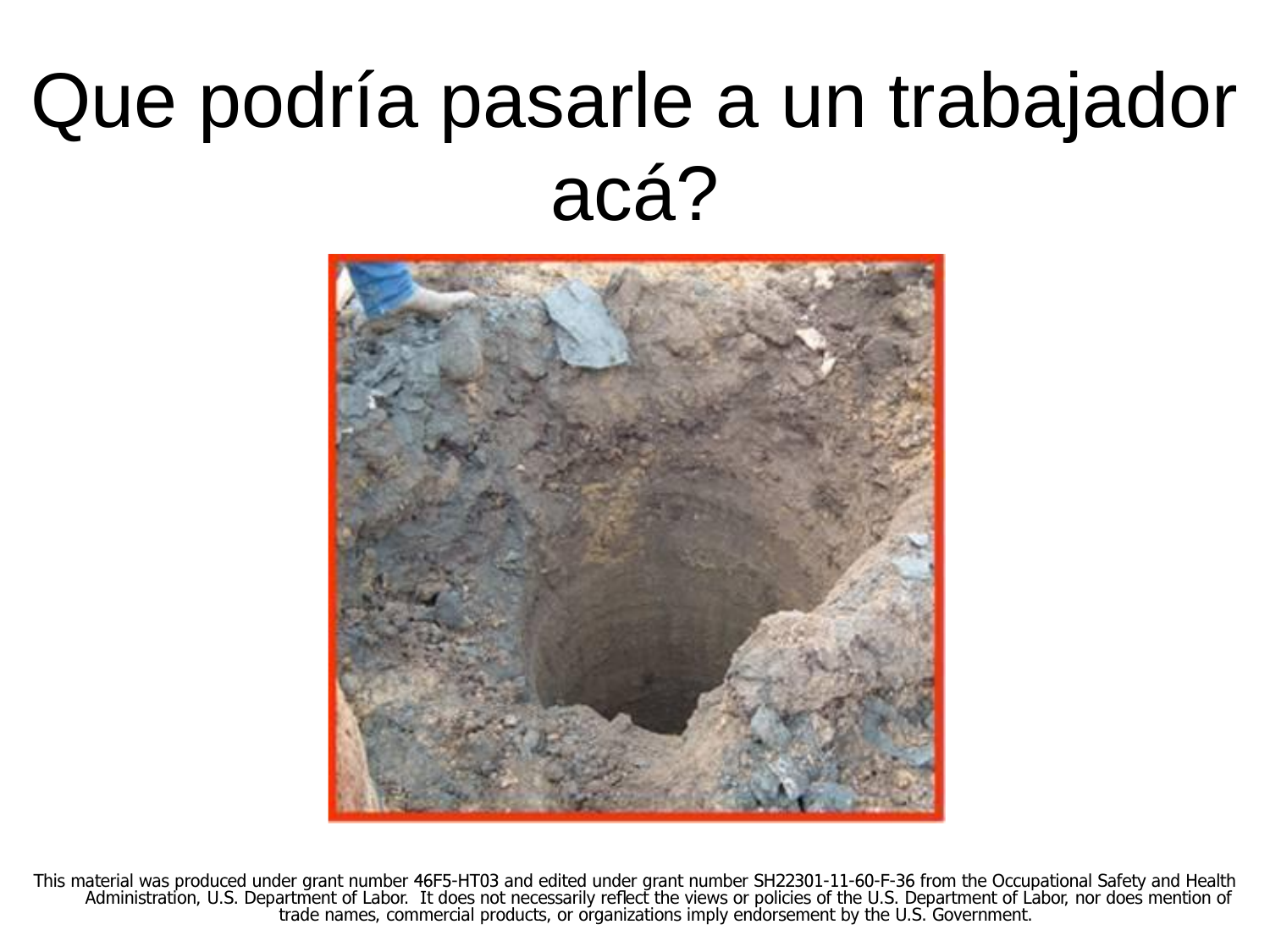

# Que podría pasarle a un trabajador acá?

*

This material was produced under grant number 46F5-HT03 and edited under grant number SH22301-11-60-F-36 from the Occupational Safety and Health Administration, U.S. Department of Labor.  It does not necessarily reflect the views or policies of the U.S. Department of Labor, nor does mention of trade names, commercial products, or organizations imply endorsement by the U.S. Government.